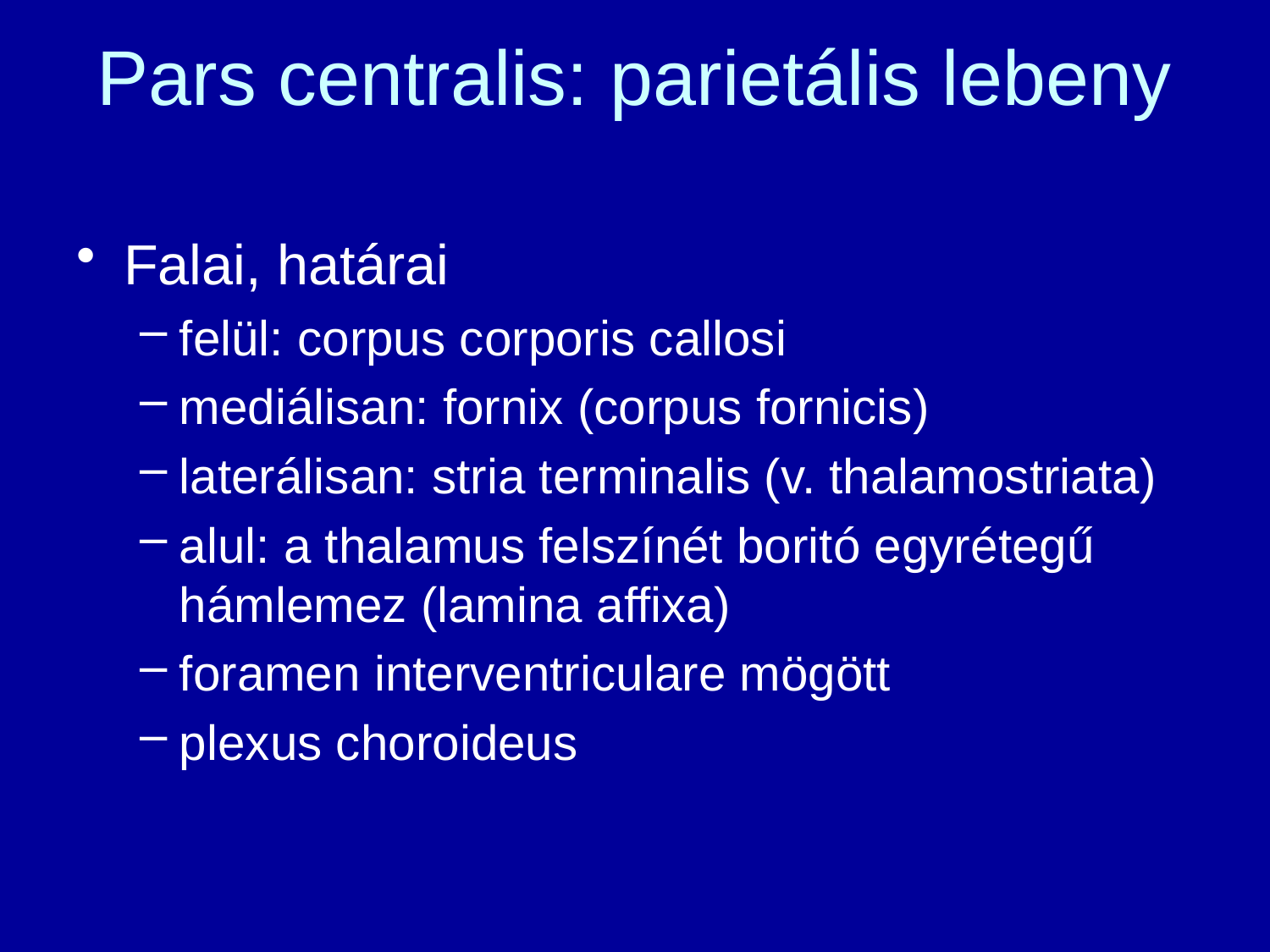

# Pars centralis: parietális lebeny
Falai, határai
felül: corpus corporis callosi
mediálisan: fornix (corpus fornicis)
laterálisan: stria terminalis (v. thalamostriata)
alul: a thalamus felszínét boritó egyrétegű hámlemez (lamina affixa)
foramen interventriculare mögött
plexus choroideus